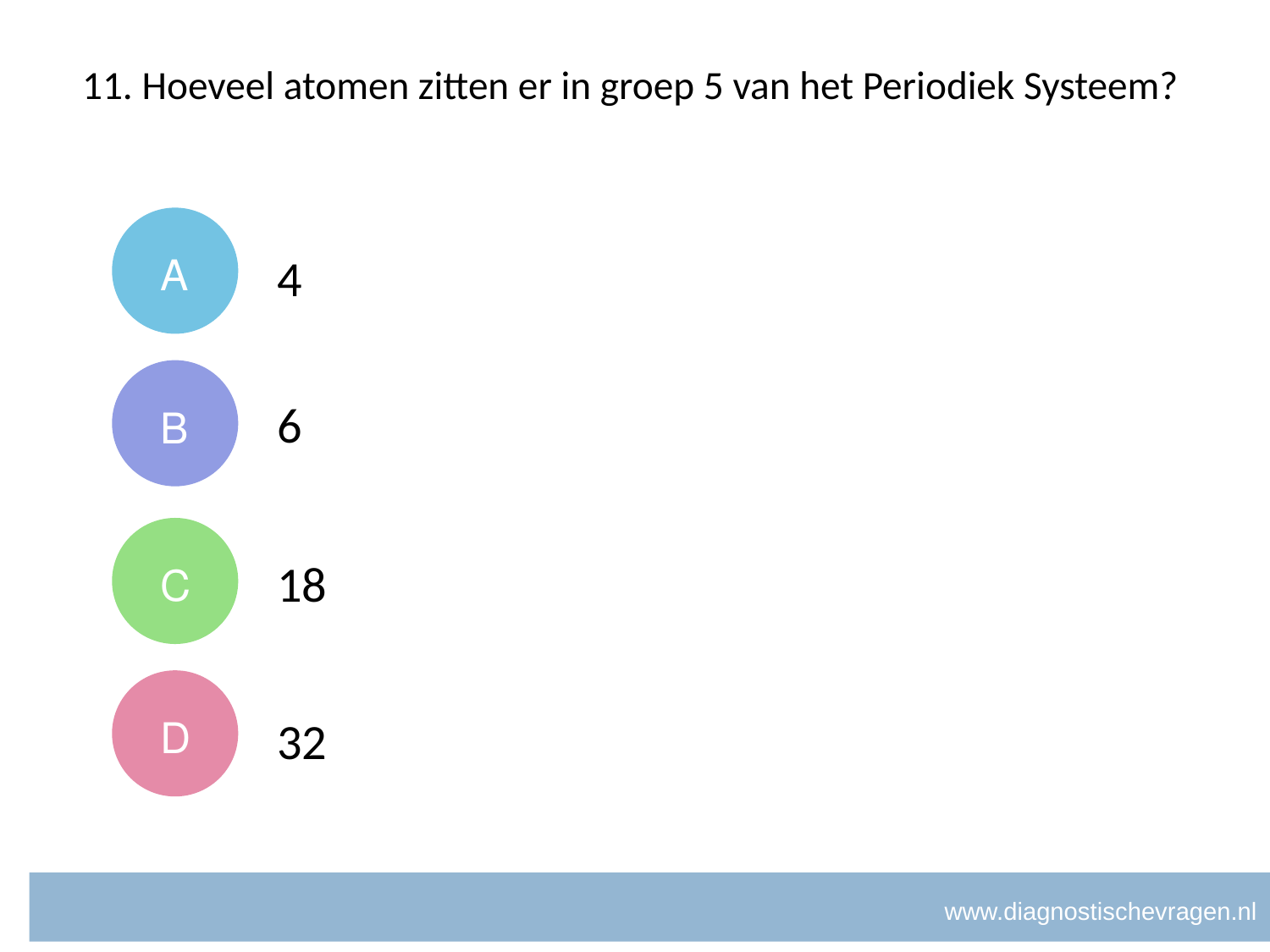

# 11. Hoeveel atomen zitten er in groep 5 van het Periodiek Systeem?

A
4

B
6

C
18

D
32

www.diagnostischevragen.nl